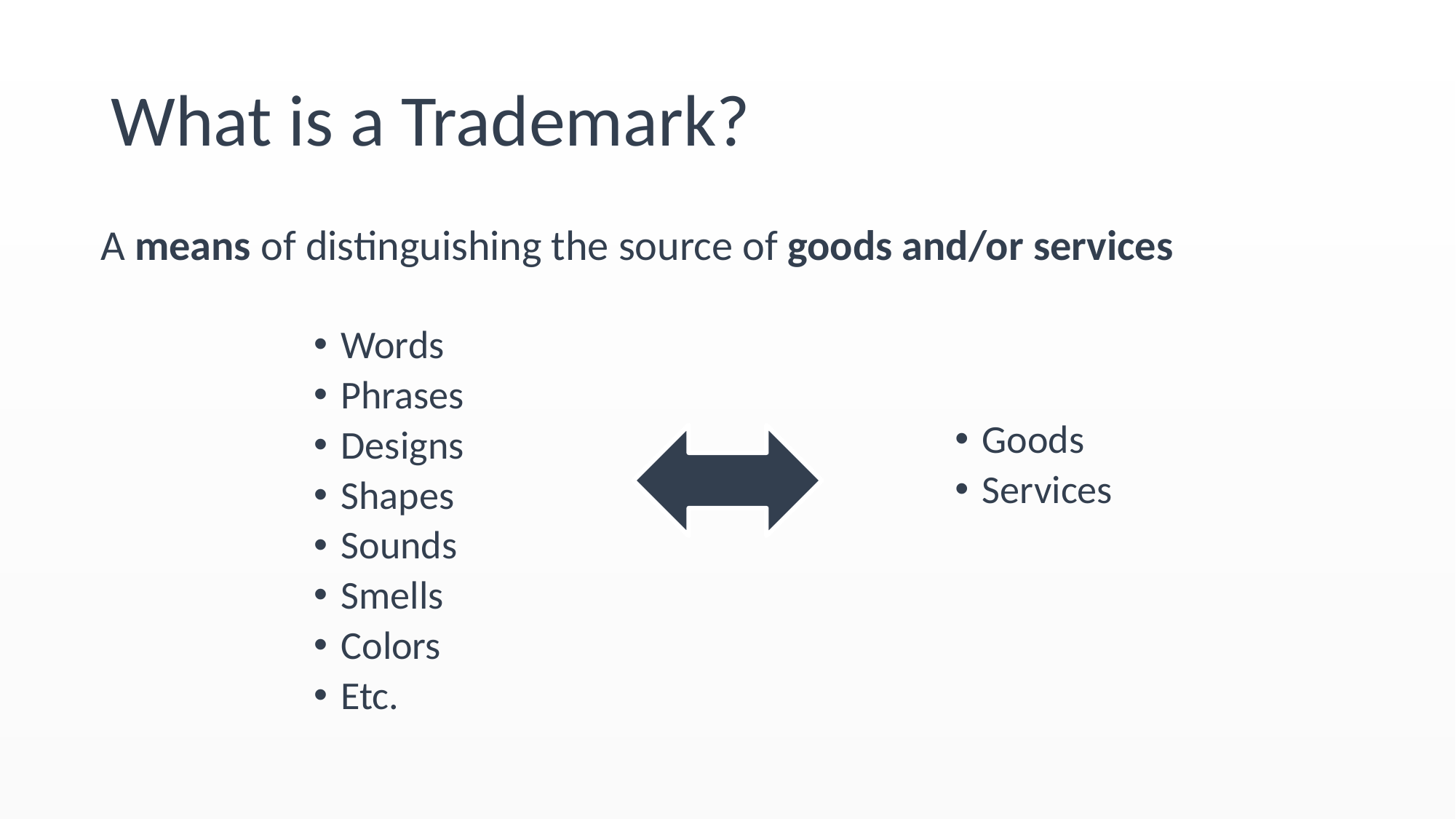

# What is a Trademark?
A means of distinguishing the source of goods and/or services

Words
Phrases
Designs
Shapes
Sounds
Smells
Colors
Etc.

Goods
Services